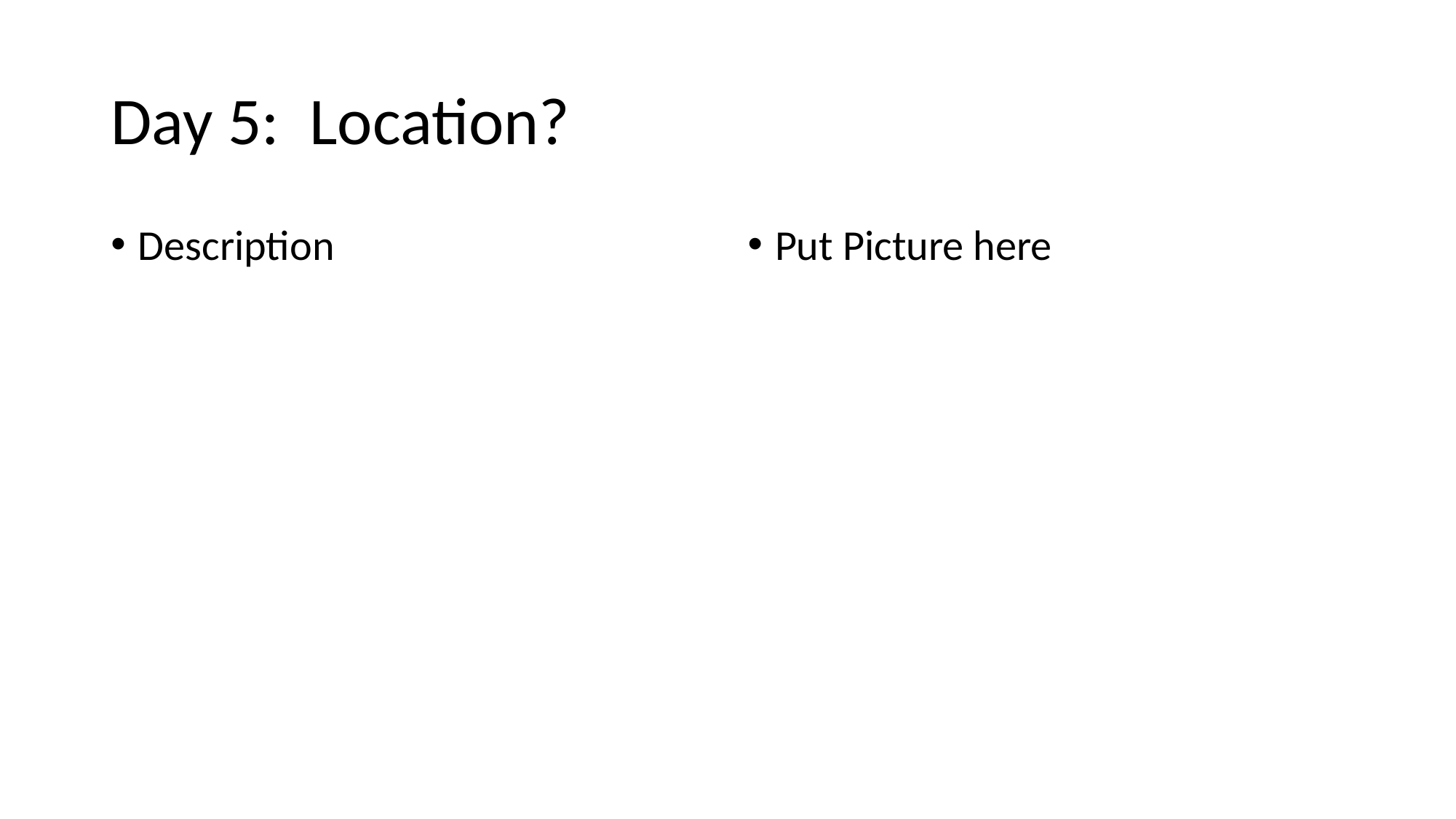

# Day 5:  Location?
Description
Put Picture here